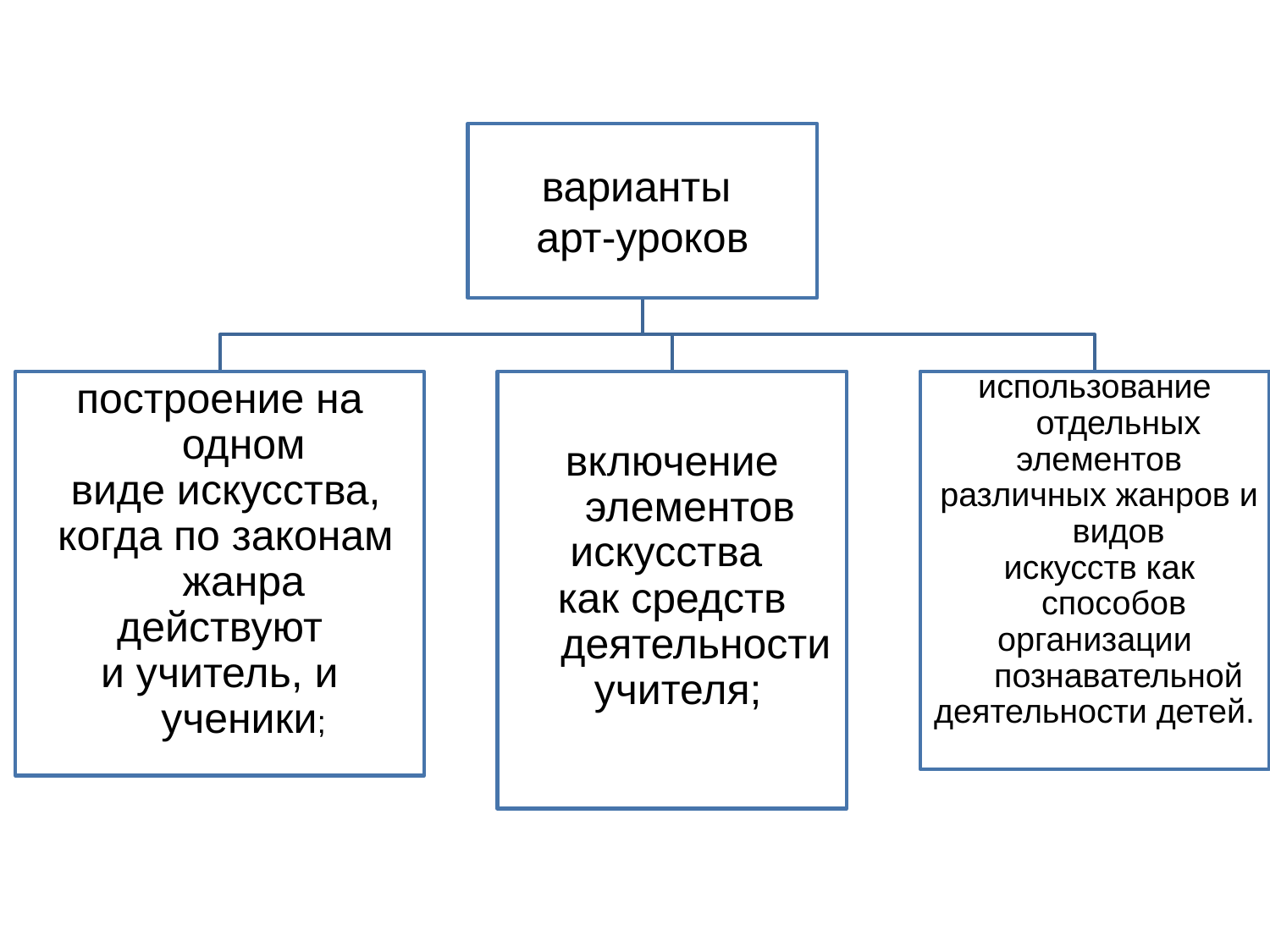

варианты
арт-уроков
построение на одном
 виде искусства,
 когда по законам жанра
 действуют
и учитель, и ученики;

включение элементов
искусства
как средств деятельности
 учителя;

использование отдельных
 элементов
 различных жанров и видов
 искусств как способов
организации познавательной
 деятельности детей.